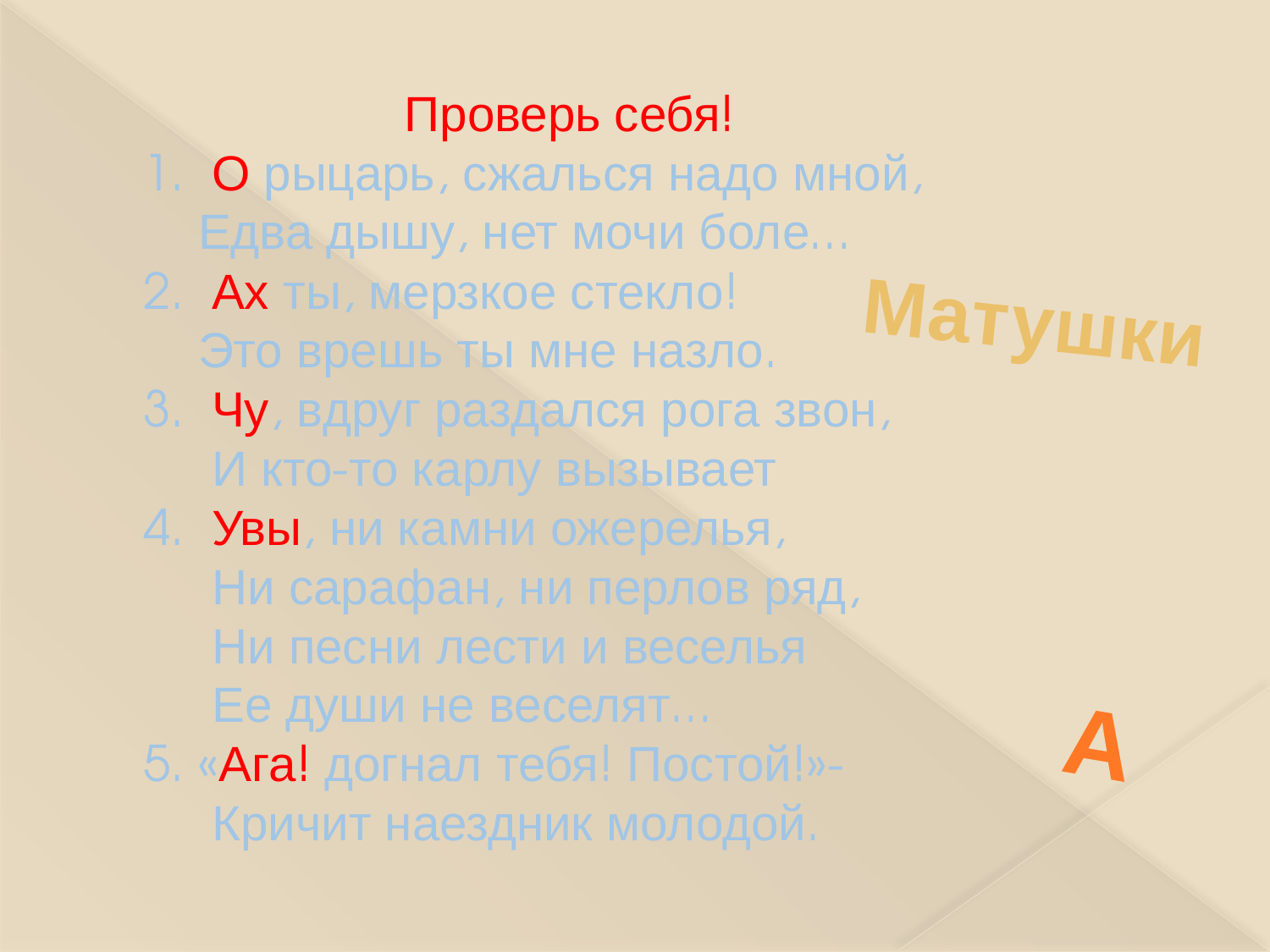

# Проверь себя! 1.  О рыцарь, сжалься надо мной, Едва дышу, нет мочи боле… 2.  Ах ты, мерзкое стекло! Это врешь ты мне назло. 3.  Чу, вдруг раздался рога звон, И кто-то карлу вызывает 4.  Увы, ни камни ожерелья, Ни сарафан, ни перлов ряд, Ни песни лести и веселья Ее души не веселят… 5. «Ага! догнал тебя! Постой!»- Кричит наездник молодой.
Матушки
А